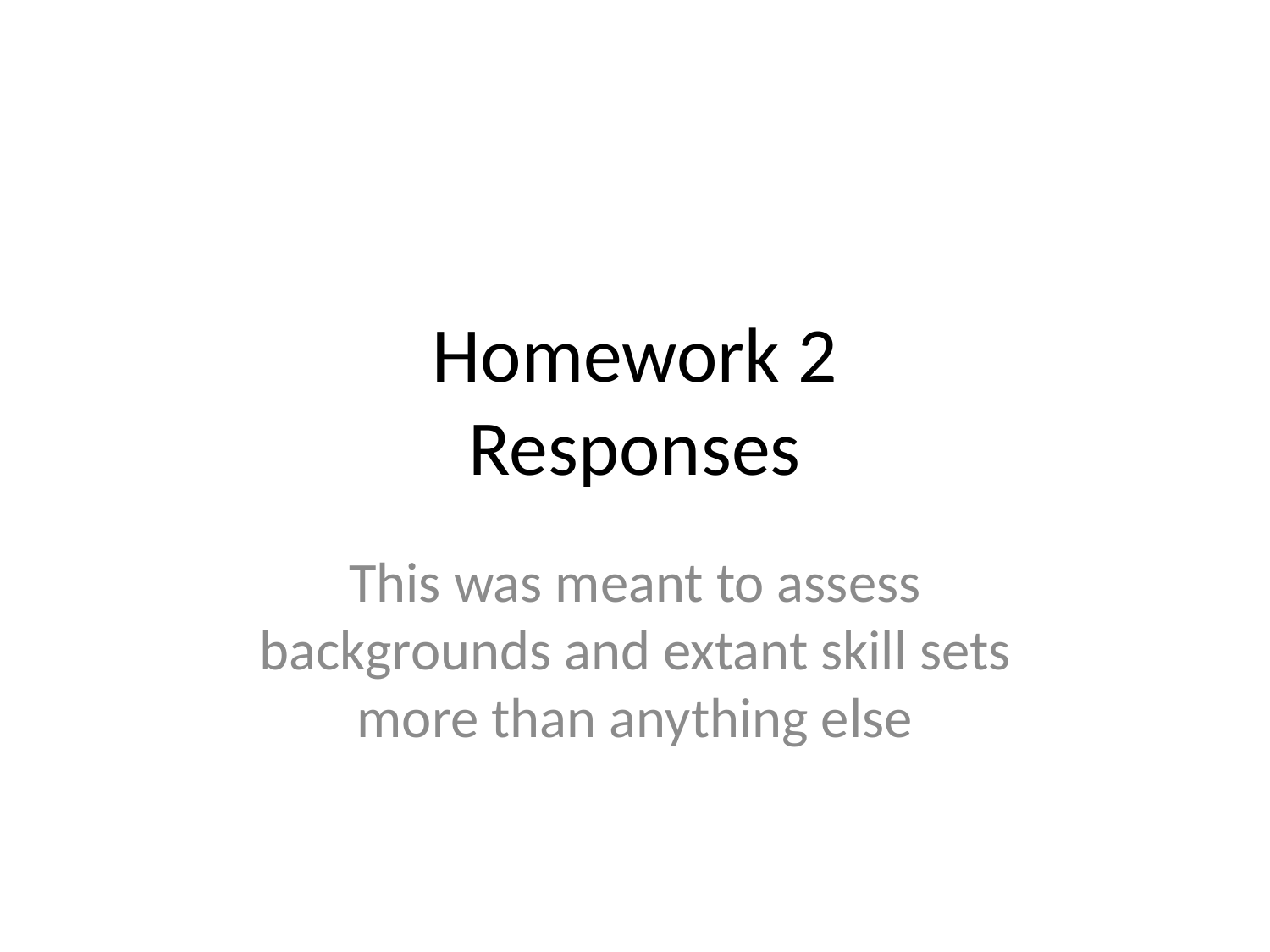

# Homework 2 Responses
This was meant to assess backgrounds and extant skill sets more than anything else